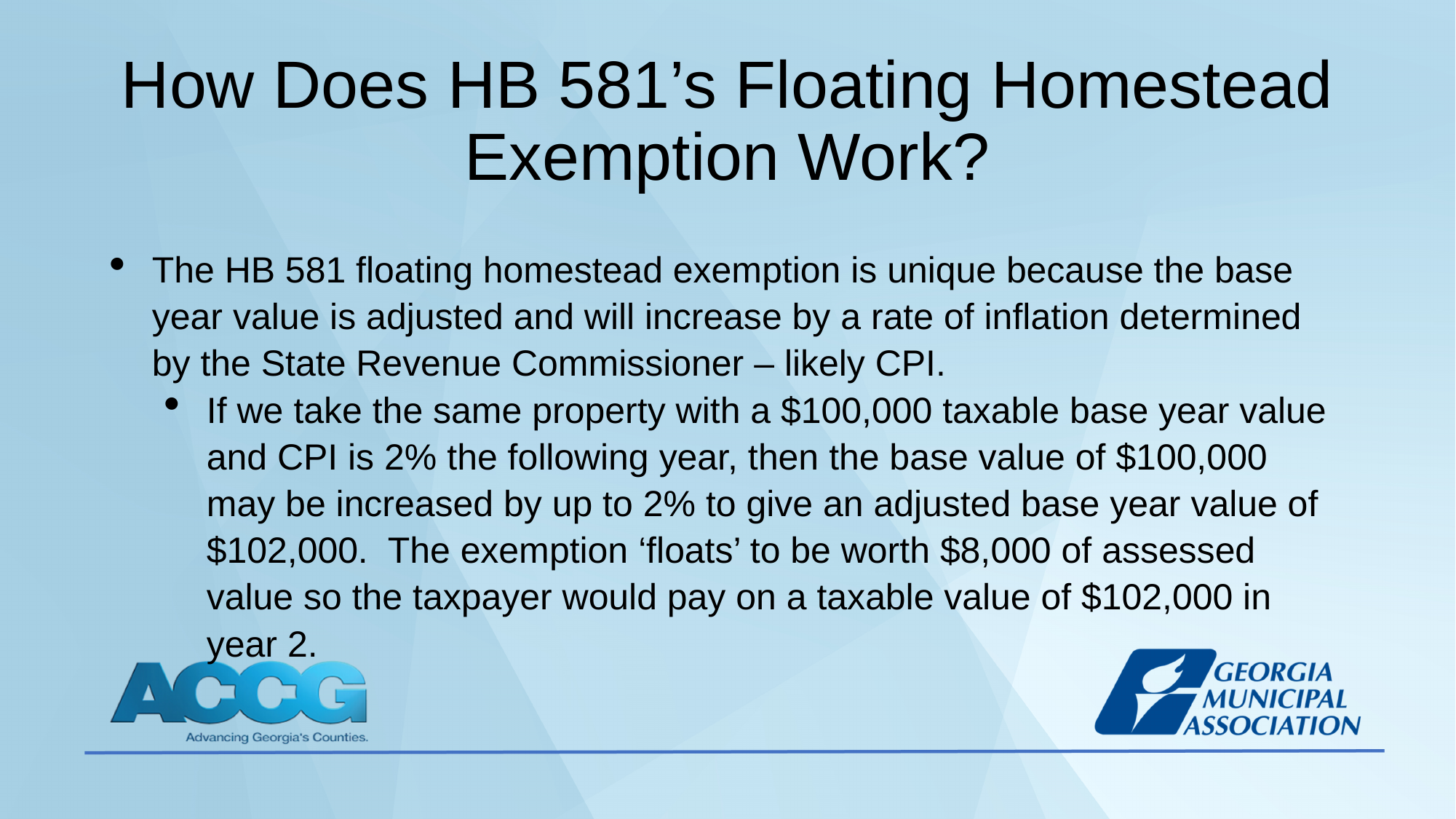

# How Does HB 581’s Floating Homestead Exemption Work?

The HB 581 floating homestead exemption is unique because the base year value is adjusted and will increase by a rate of inflation determined by the State Revenue Commissioner – likely CPI.
If we take the same property with a $100,000 taxable base year value and CPI is 2% the following year, then the base value of $100,000 may be increased by up to 2% to give an adjusted base year value of $102,000.  The exemption ‘floats’ to be worth $8,000 of assessed value so the taxpayer would pay on a taxable value of $102,000 in year 2.